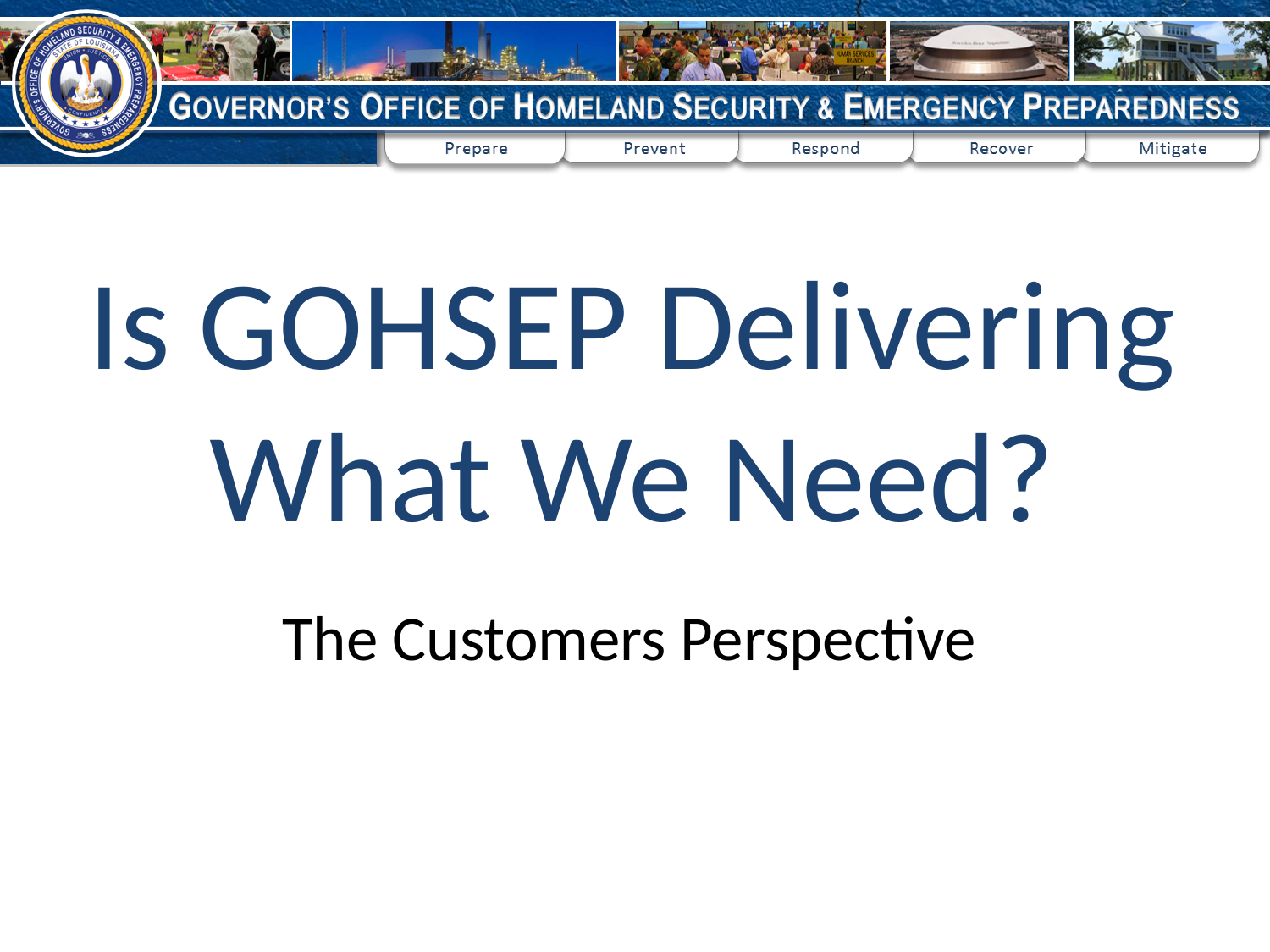

# Is GOHSEP Delivering What We Need?
The Customers Perspective